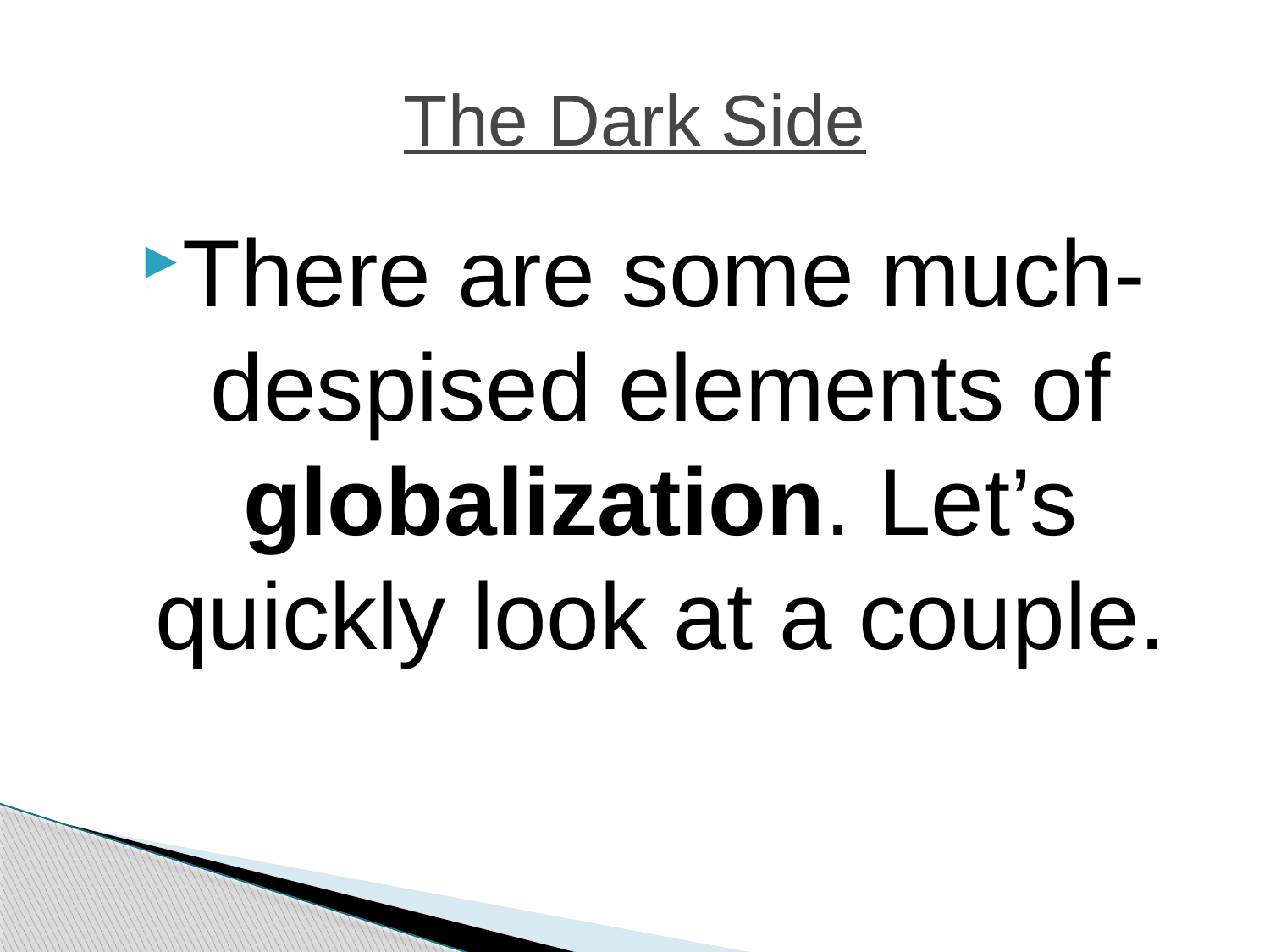

# The Dark Side
There are some much-despised elements of globalization. Let’s quickly look at a couple.